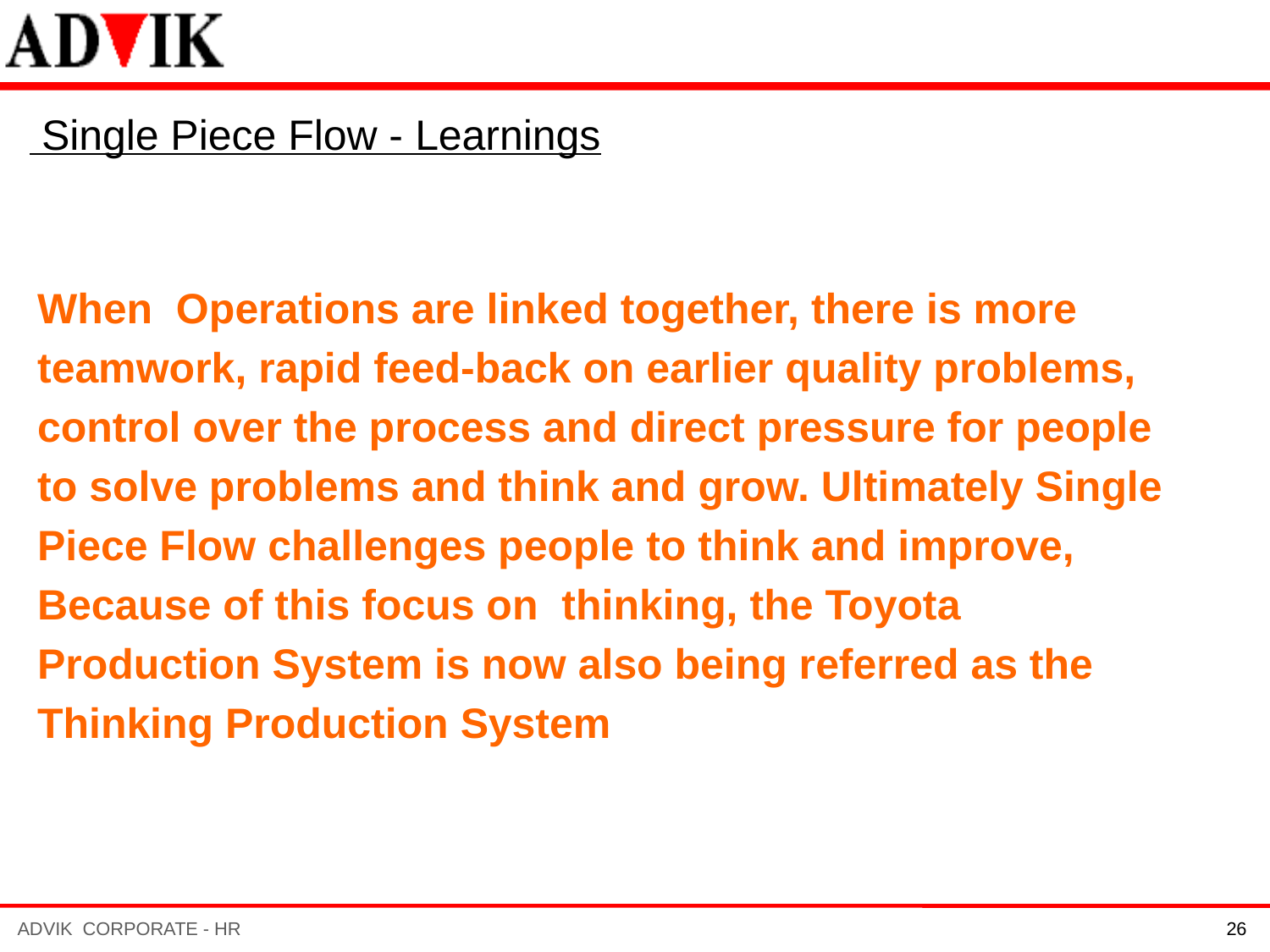

Single Piece Flow - Learnings
When  Operations are linked together, there is more
teamwork, rapid feed-back on earlier quality problems,
control over the process and direct pressure for people
to solve problems and think and grow. Ultimately Single
Piece Flow challenges people to think and improve,
Because of this focus on  thinking, the Toyota
Production System is now also being referred as the
Thinking Production System
26